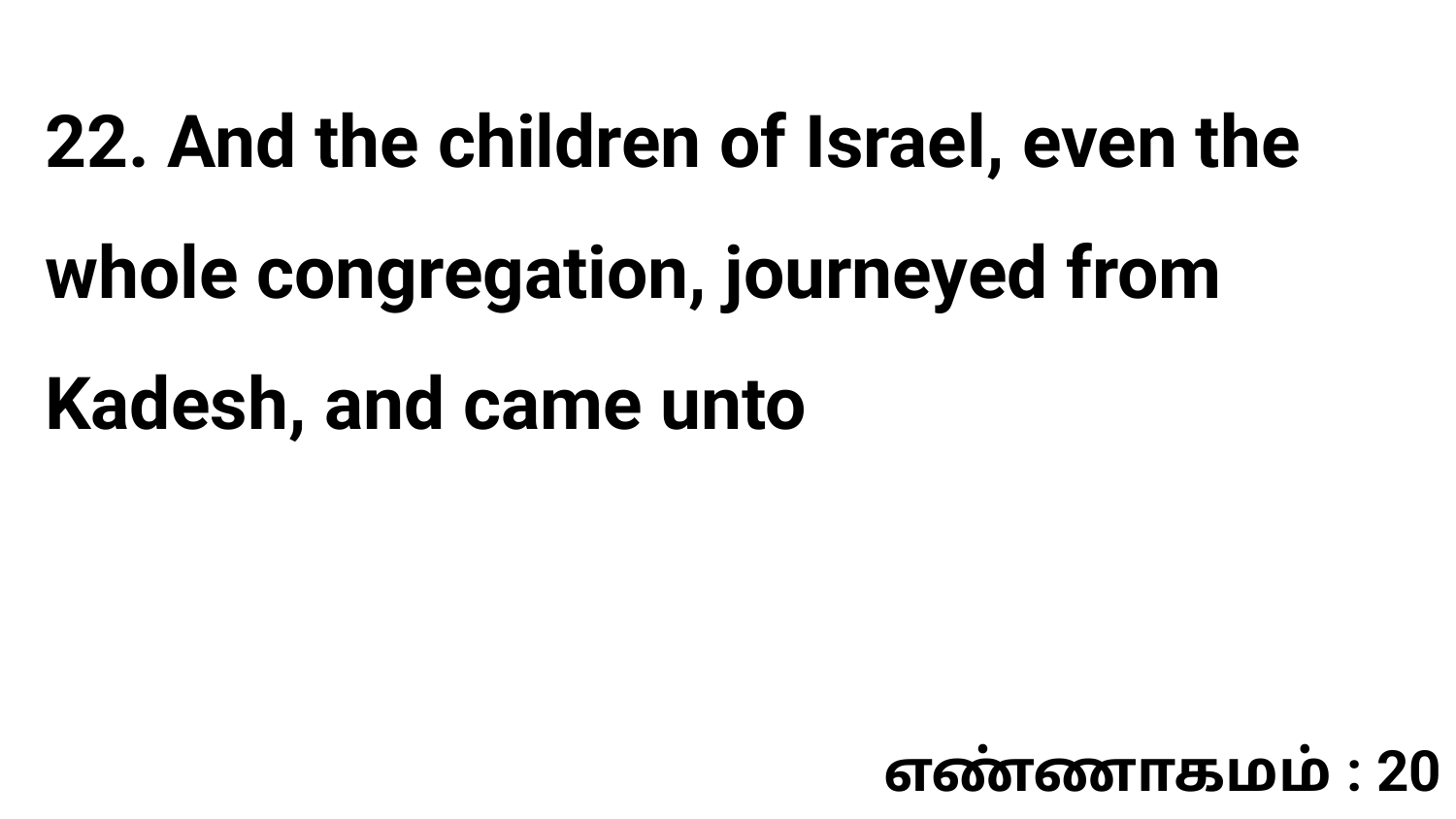

22. And the children of Israel, even the whole congregation, journeyed from Kadesh, and came unto
எண்ணாகமம் : 20